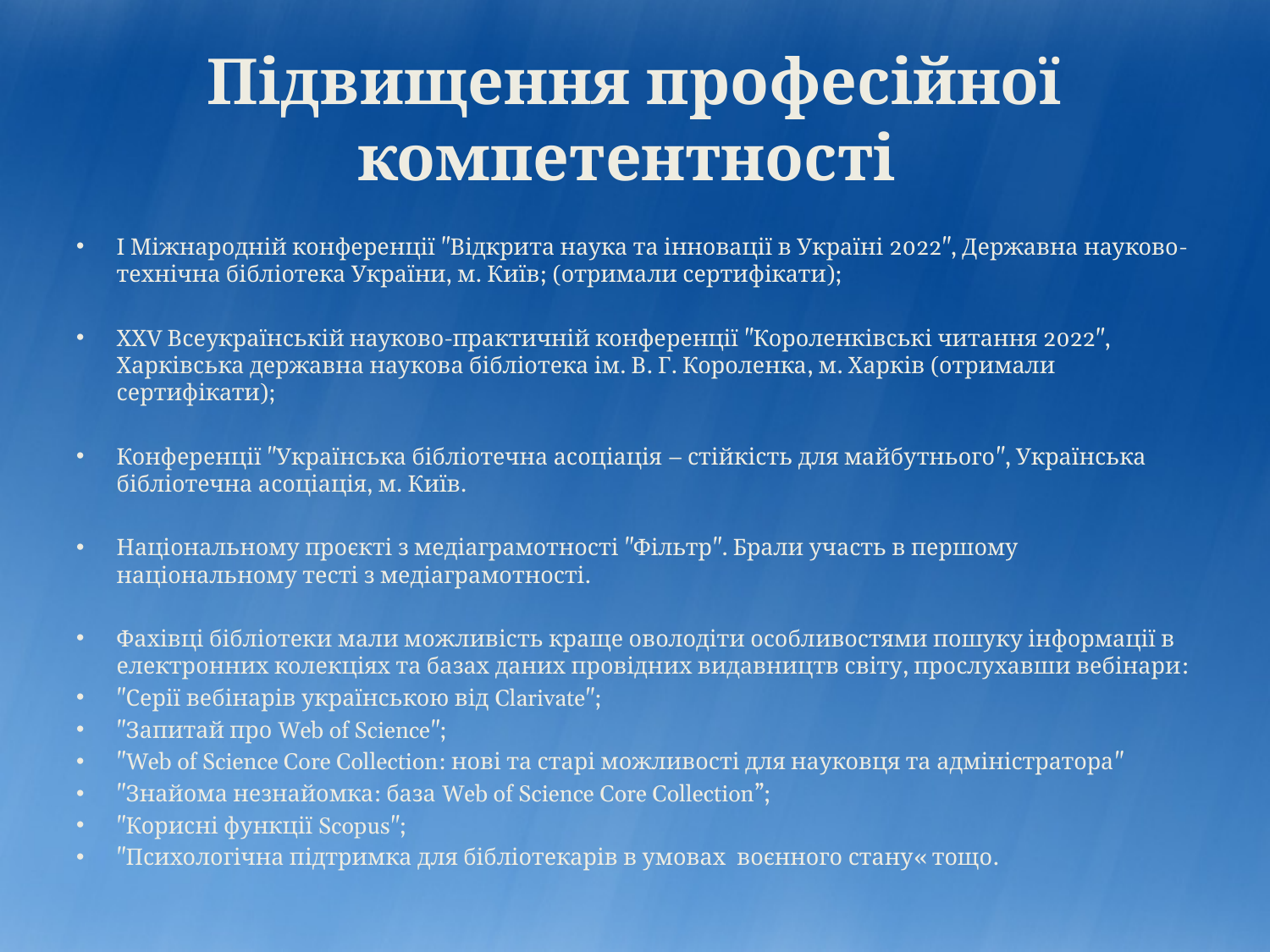

# Підвищення професійної компетентності
І Міжнародній конференції "Відкрита наука та інновації в Україні 2022", Державна науково-технічна бібліотека України, м. Київ; (отримали сертифікати);

ХХV Всеукраїнській науково-практичній конференції "Короленківські читання 2022", Харківська державна наукова бібліотека ім. В. Г. Короленка, м. Харків (отримали сертифікати);

Конференції "Українська бібліотечна асоціація – стійкість для майбутнього", Українська бібліотечна асоціація, м. Київ.

Національному проєкті з медіаграмотності "Фільтр". Брали участь в першому національному тесті з медіаграмотності.

Фахівці бібліотеки мали можливість краще оволодіти особливостями пошуку інформації в електронних колекціях та базах даних провідних видавництв світу, прослухавши вебінари:
"Серії вебінарів українською від Clarivate";
"Запитай про Web of Science";
"Web of Science Core Collection: нові та старі можливості для науковця та адміністратора"
"Знайома незнайомка: база Web of Science Core Collection”;
"Корисні функції Scopus";
"Психологічна підтримка для бібліотекарів в умовах  воєнного стану« тощо.